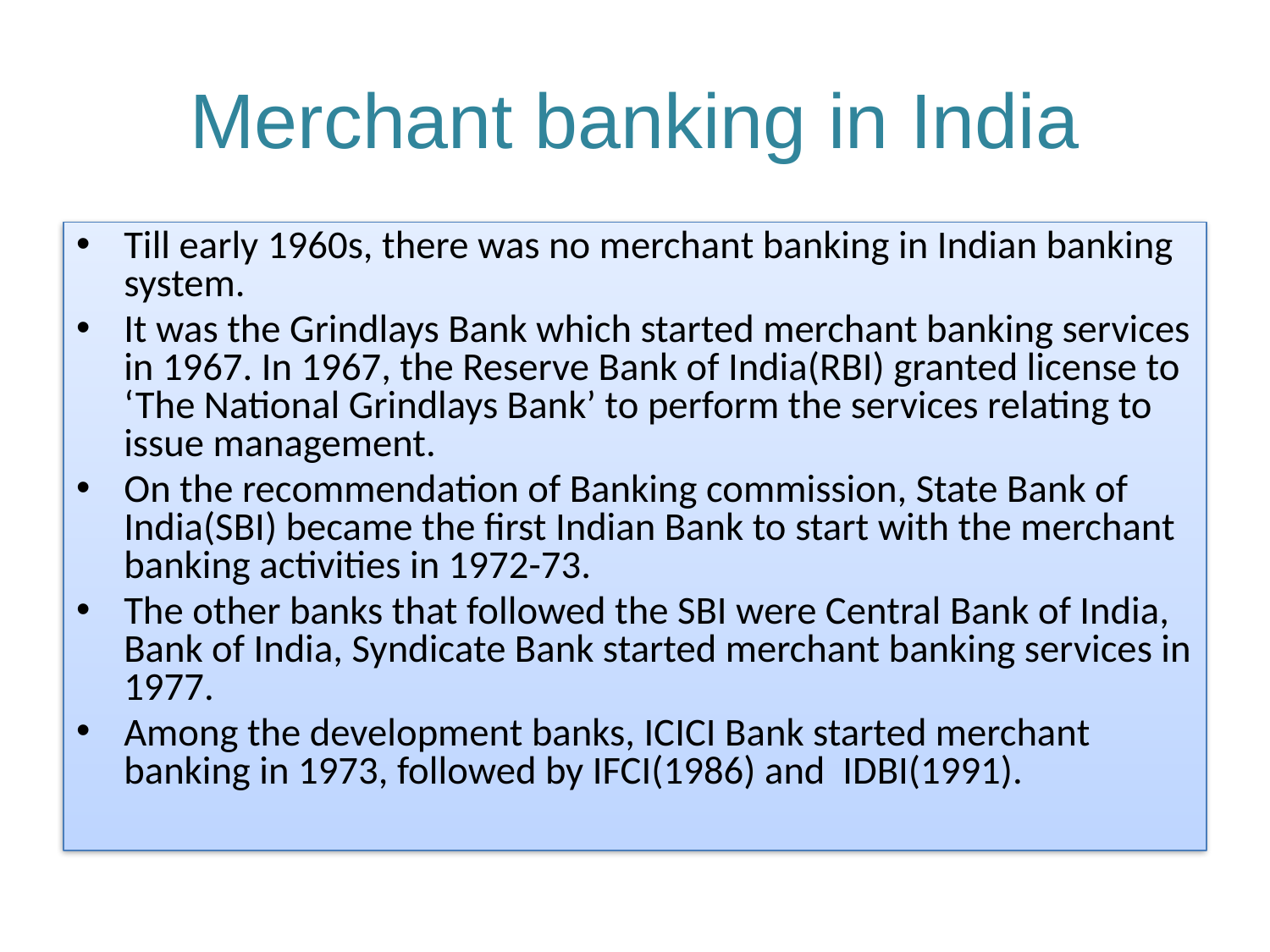

# Merchant banking in India
Till early 1960s, there was no merchant banking in Indian banking system.
It was the Grindlays Bank which started merchant banking services in 1967. In 1967, the Reserve Bank of India(RBI) granted license to ‘The National Grindlays Bank’ to perform the services relating to issue management.
On the recommendation of Banking commission, State Bank of India(SBI) became the first Indian Bank to start with the merchant banking activities in 1972-73.
The other banks that followed the SBI were Central Bank of India, Bank of India, Syndicate Bank started merchant banking services in 1977.
Among the development banks, ICICI Bank started merchant banking in 1973, followed by IFCI(1986) and  IDBI(1991).